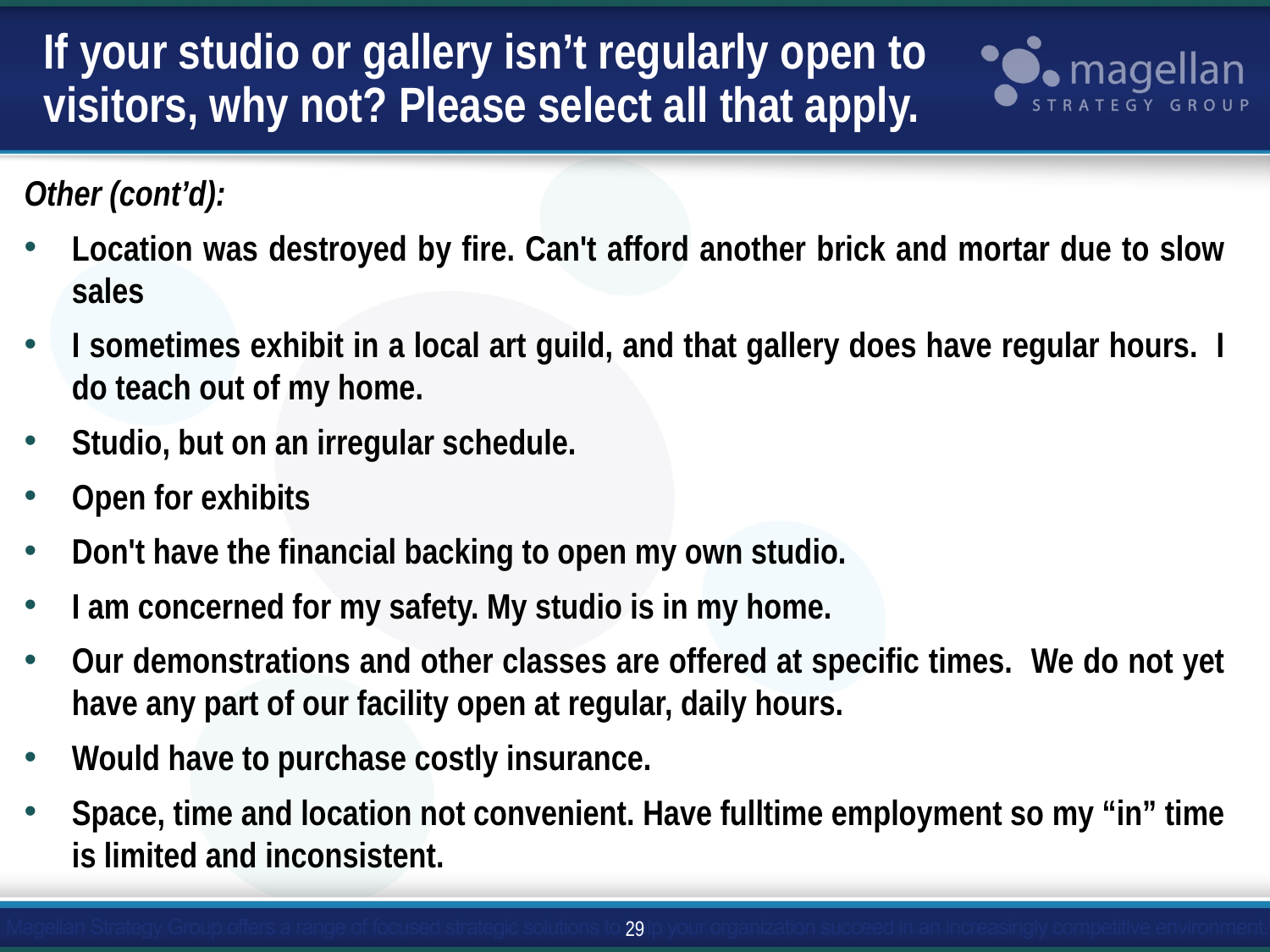

# If your studio or gallery isn’t regularly open to visitors, why not? Please select all that apply.
Other (cont’d):
Location was destroyed by fire. Can't afford another brick and mortar due to slow sales
I sometimes exhibit in a local art guild, and that gallery does have regular hours.  I do teach out of my home.
Studio, but on an irregular schedule.
Open for exhibits
Don't have the financial backing to open my own studio.
I am concerned for my safety. My studio is in my home.
Our demonstrations and other classes are offered at specific times.  We do not yet have any part of our facility open at regular, daily hours.
Would have to purchase costly insurance.
Space, time and location not convenient. Have fulltime employment so my “in” time is limited and inconsistent.

29